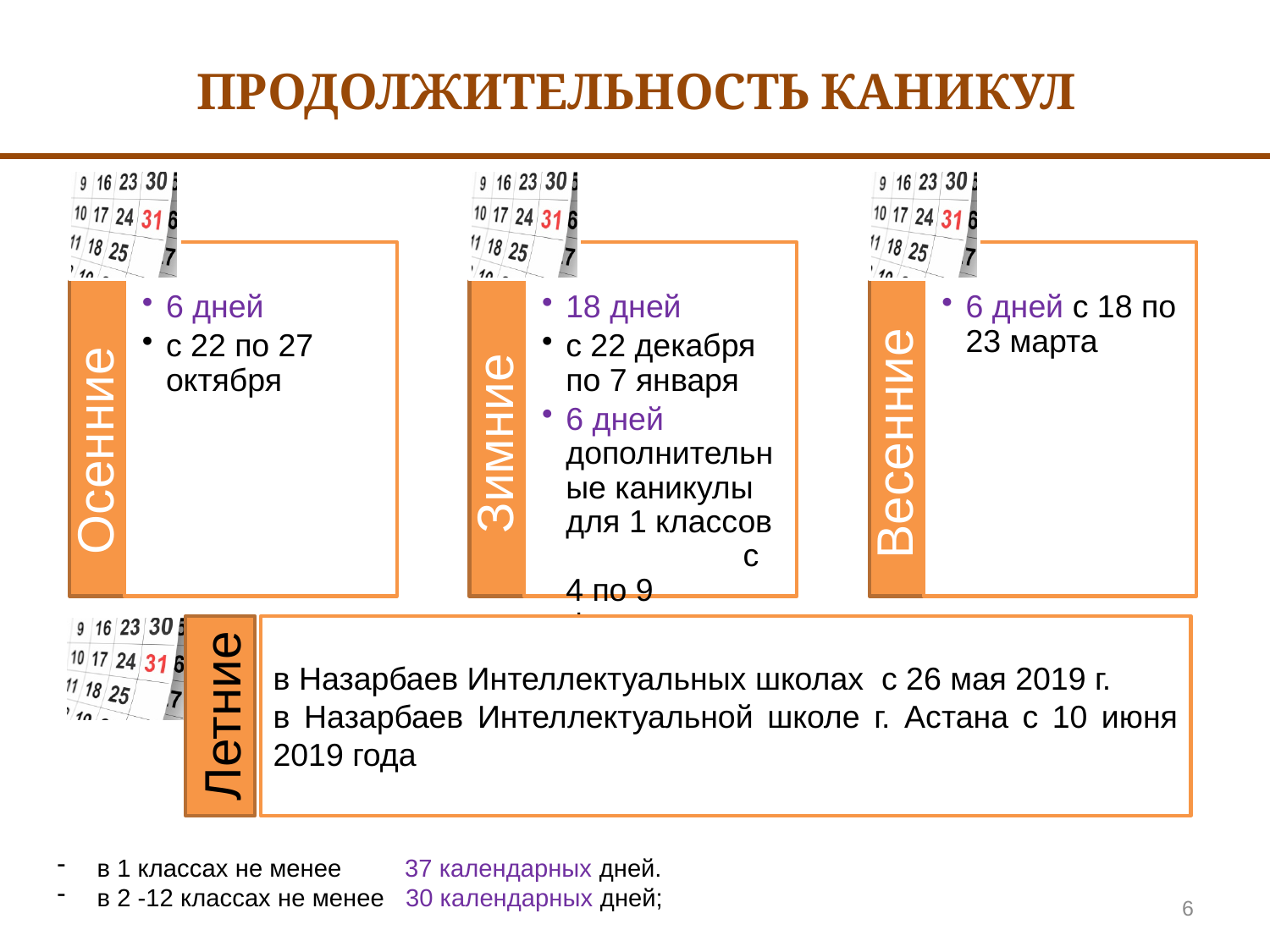

# ПРОДОЛЖИТЕЛЬНОСТЬ КАНИКУЛ
Осенние
6 дней
с 22 по 27 октября
Зимние
18 дней
с 22 декабря по 7 января
6 дней дополнительные каникулы для 1 классов                     с 4 по 9 февраля
Весенние
6 дней с 18 по 23 марта
Летние

в Назарбаев Интеллектуальных школах  с 26 мая 2019 г.
в Назарбаев Интеллектуальной школе г. Астана с 10 июня 2019 года
в 1 классах не менее         37 календарных дней.
в 2 -12 классах не менее   30 календарных дней;
6